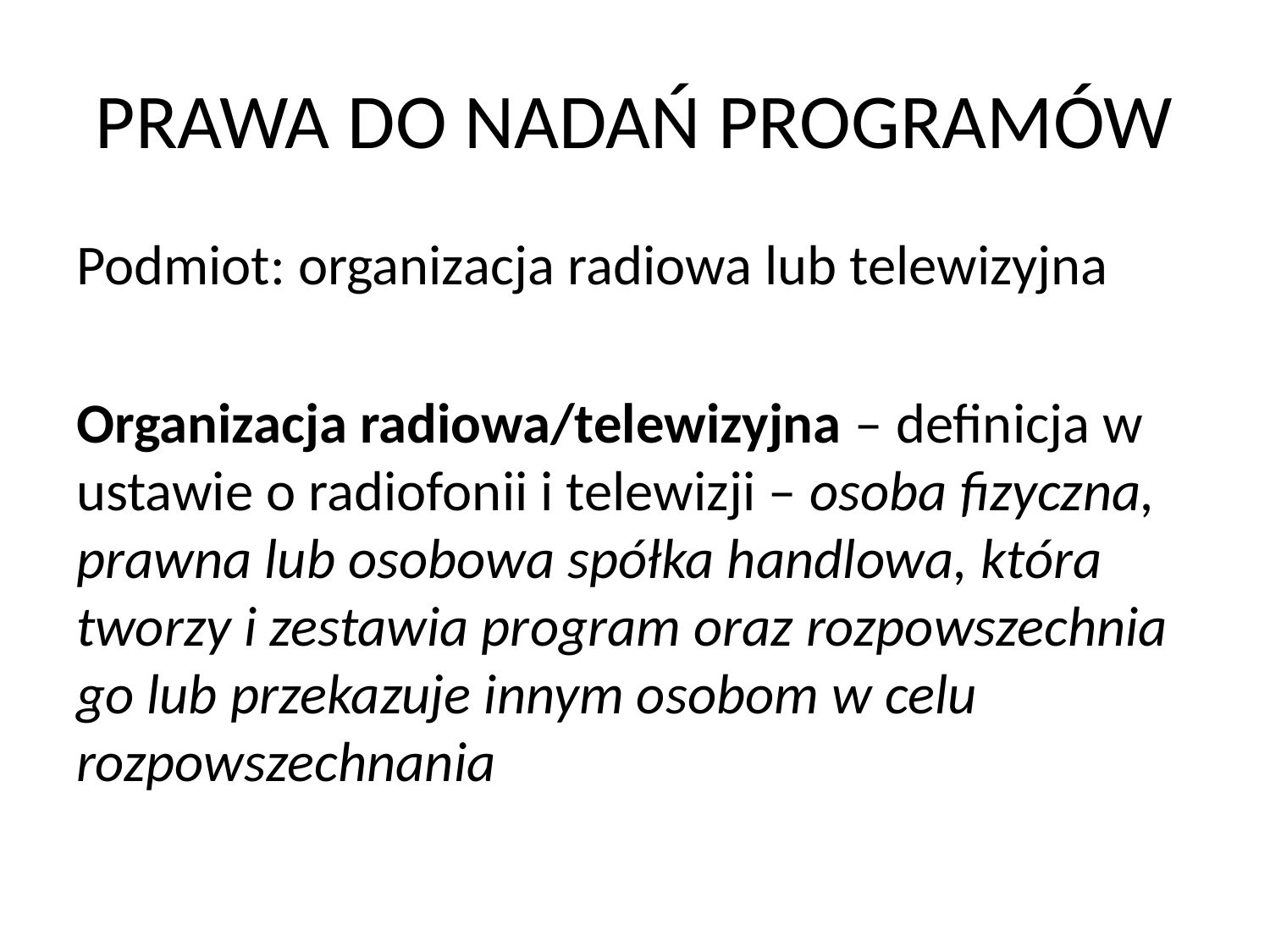

# PRAWA DO NADAŃ PROGRAMÓW
Podmiot: organizacja radiowa lub telewizyjna

Organizacja radiowa/telewizyjna – definicja w ustawie o radiofonii i telewizji – osoba fizyczna, prawna lub osobowa spółka handlowa, która tworzy i zestawia program oraz rozpowszechnia go lub przekazuje innym osobom w celu rozpowszechnania